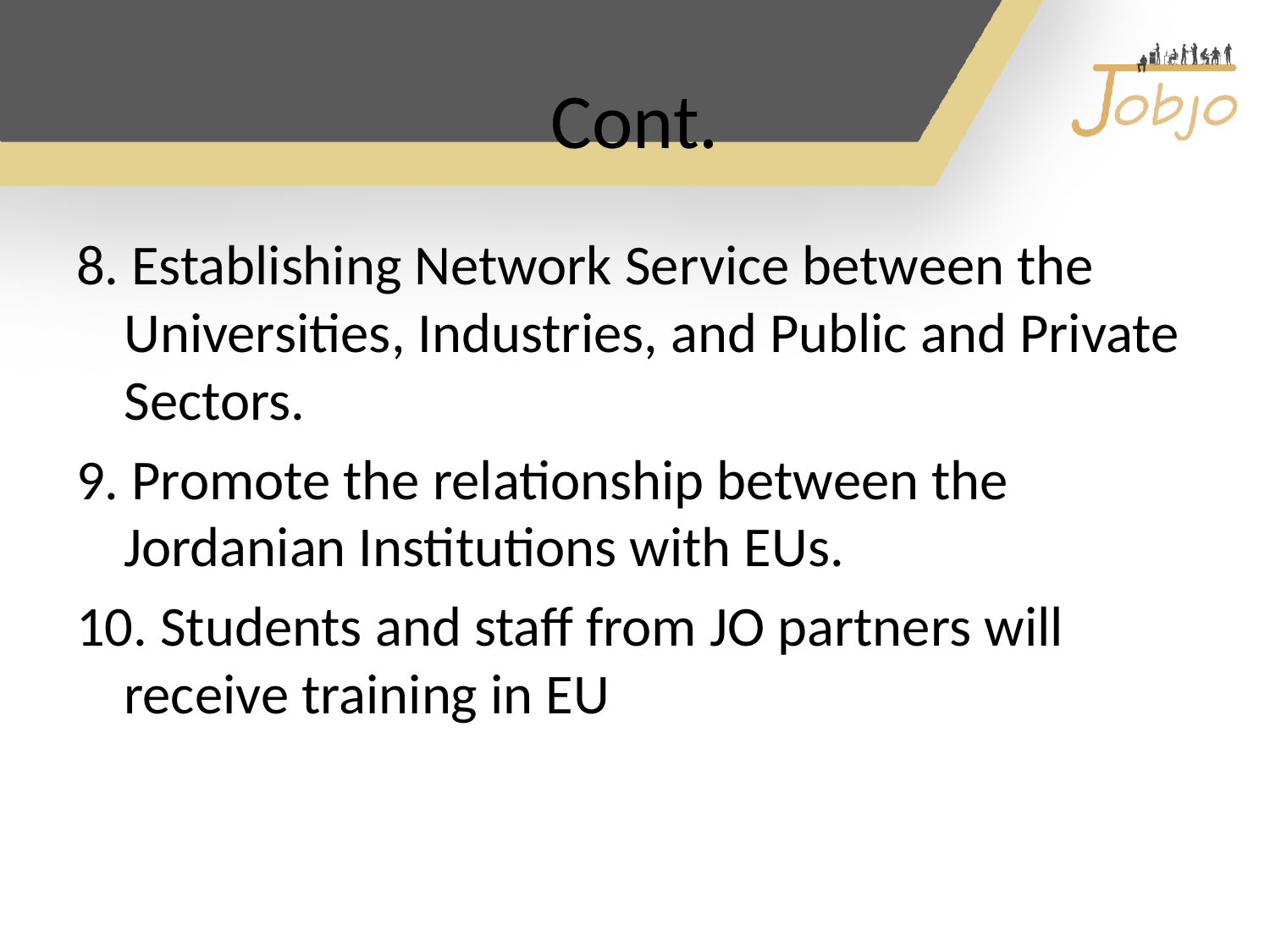

# Cont.
8. Establishing Network Service between the Universities, Industries, and Public and Private Sectors.
9. Promote the relationship between the Jordanian Institutions with EUs.
10. Students and staff from JO partners will receive training in EU